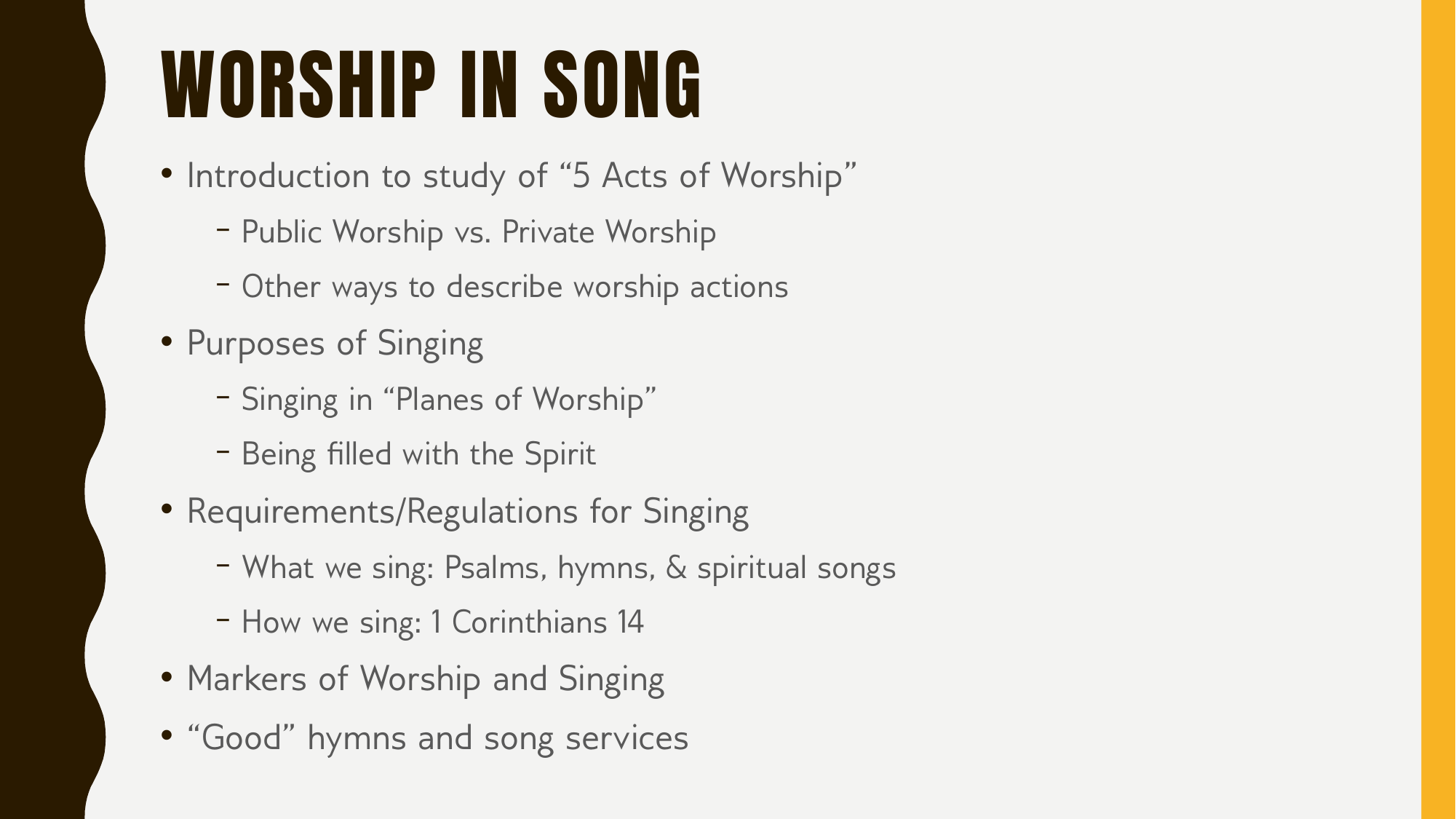

# Worship in song
Introduction to study of “5 Acts of Worship”
Public Worship vs. Private Worship
Other ways to describe worship actions
Purposes of Singing
Singing in “Planes of Worship”
Being filled with the Spirit
Requirements/Regulations for Singing
What we sing: Psalms, hymns, & spiritual songs
How we sing: 1 Corinthians 14
Markers of Worship and Singing
“Good” hymns and song services